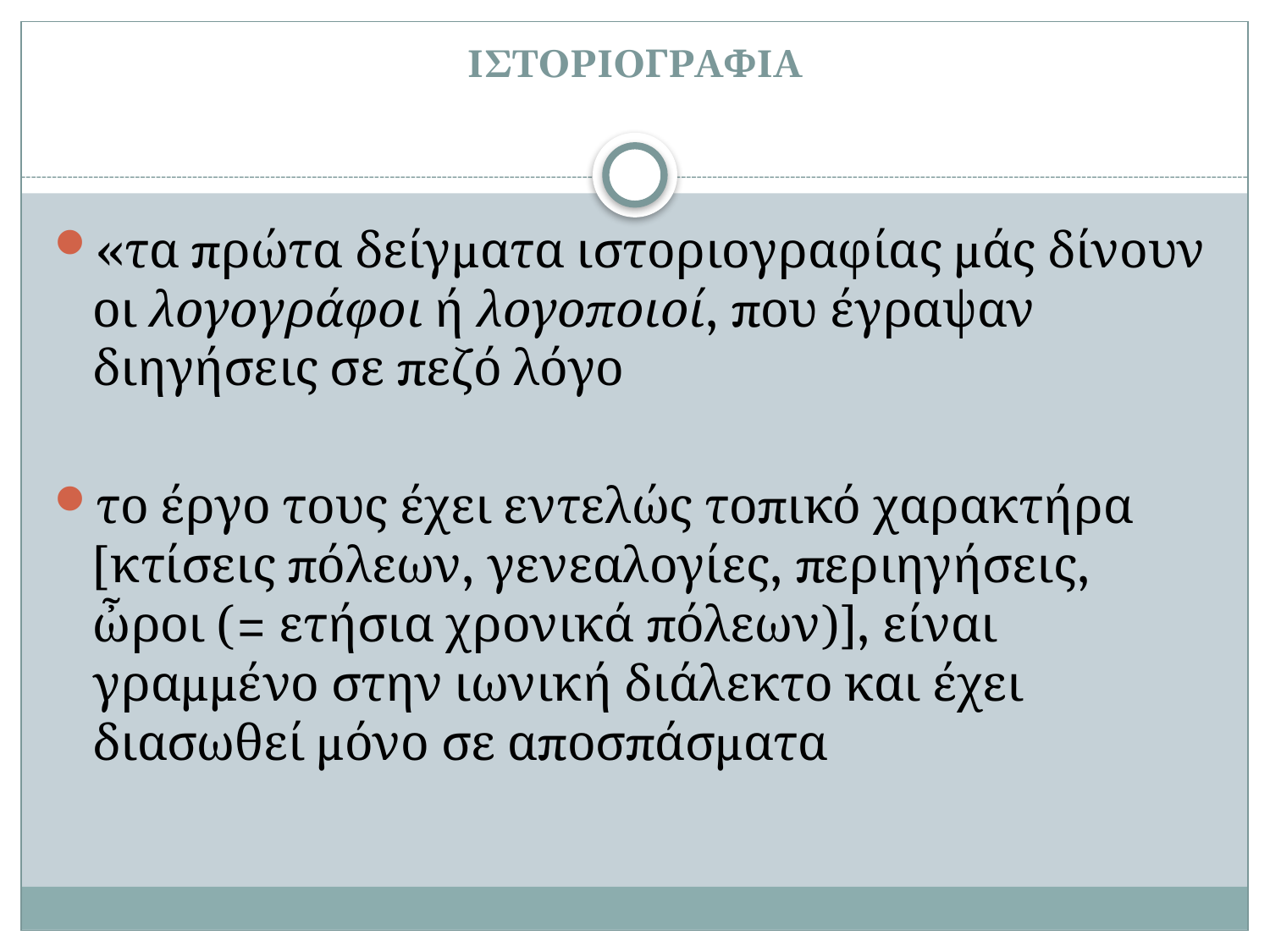

# IΣTOPIOΓPAΦIA
«τα πρώτα δείγματα ιστοριογραφίας μάς δίνουν οι λογογράφοι ή λογοποιοί, που έγραψαν διηγήσεις σε πεζό λόγο

το έργο τους έχει εντελώς τοπικό χαρακτήρα [κτίσεις πόλεων, γενεαλογίες, περιηγήσεις, ὦροι (= ετήσια χρονικά πόλεων)], είναι γραμμένο στην ιωνική διάλεκτο και έχει διασωθεί μόνο σε αποσπάσματα